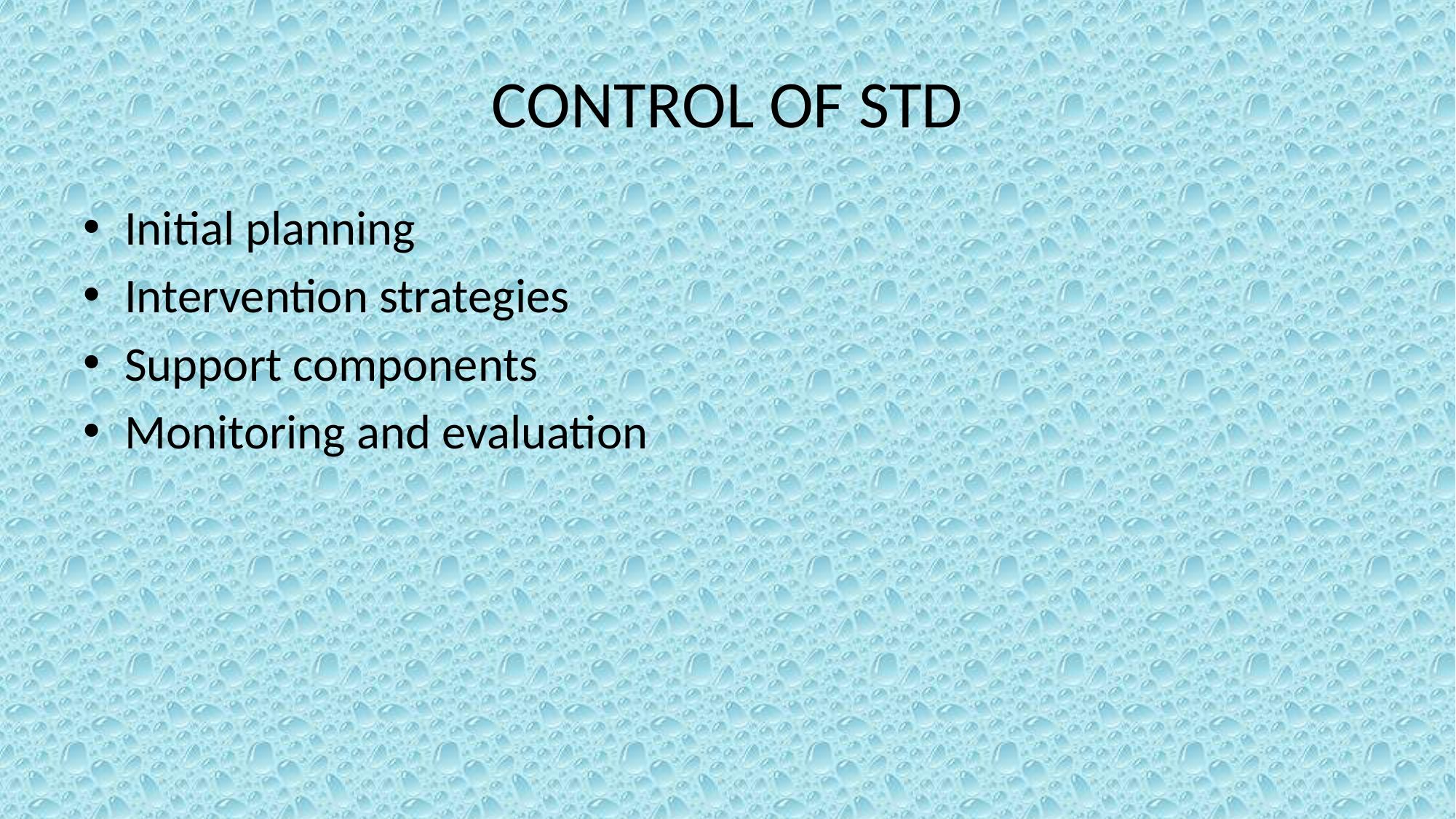

# CONTROL OF STD
Initial planning
Intervention strategies
Support components
Monitoring and evaluation